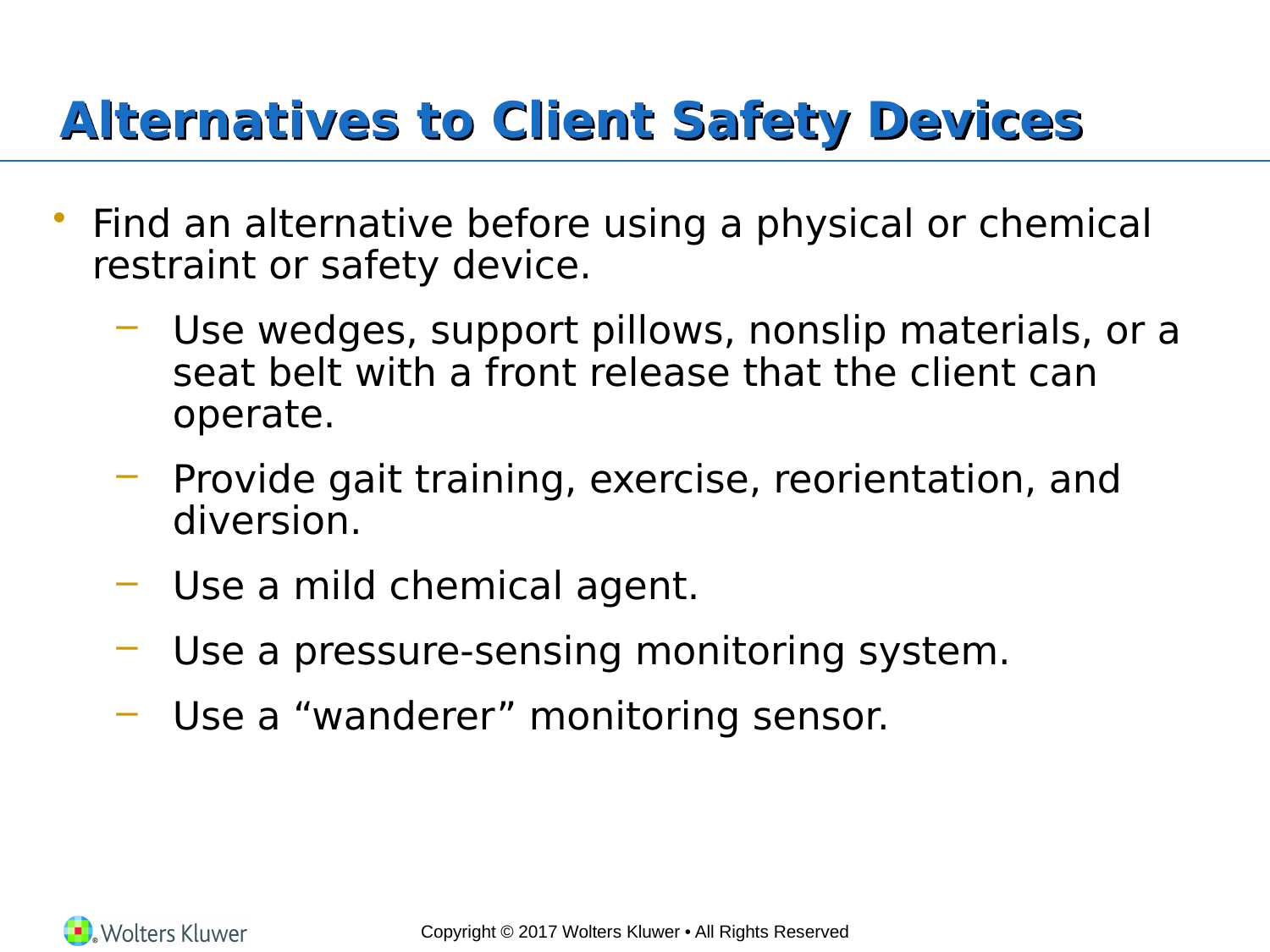

# Alternatives to Client Safety Devices
Find an alternative before using a physical or chemical restraint or safety device.
Use wedges, support pillows, nonslip materials, or a seat belt with a front release that the client can operate.
Provide gait training, exercise, reorientation, and diversion.
Use a mild chemical agent.
Use a pressure-sensing monitoring system.
Use a “wanderer” monitoring sensor.